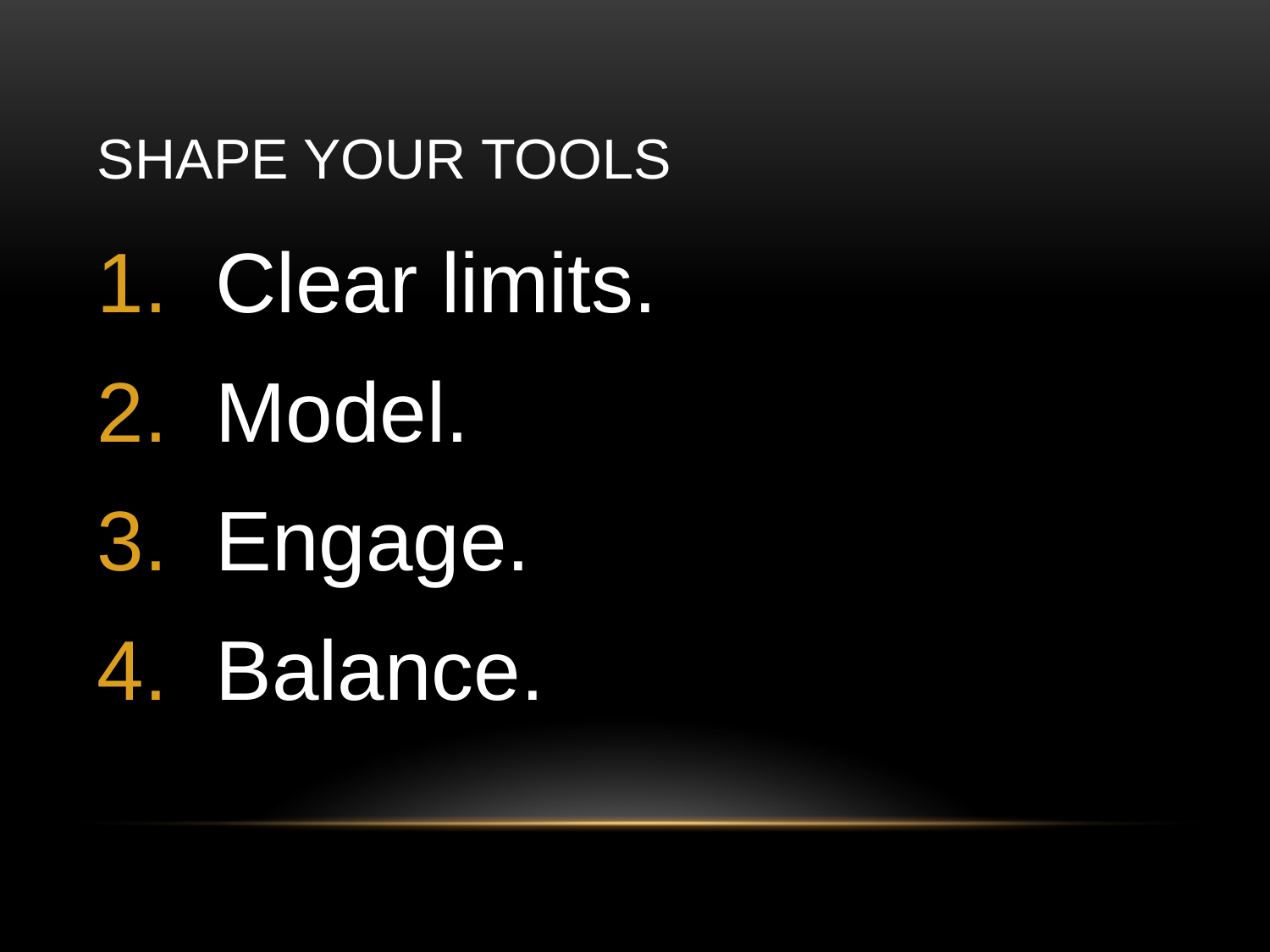

# SHAPE YOUR TOOLS
  Clear limits.
  Model.
  Engage.
  Balance.